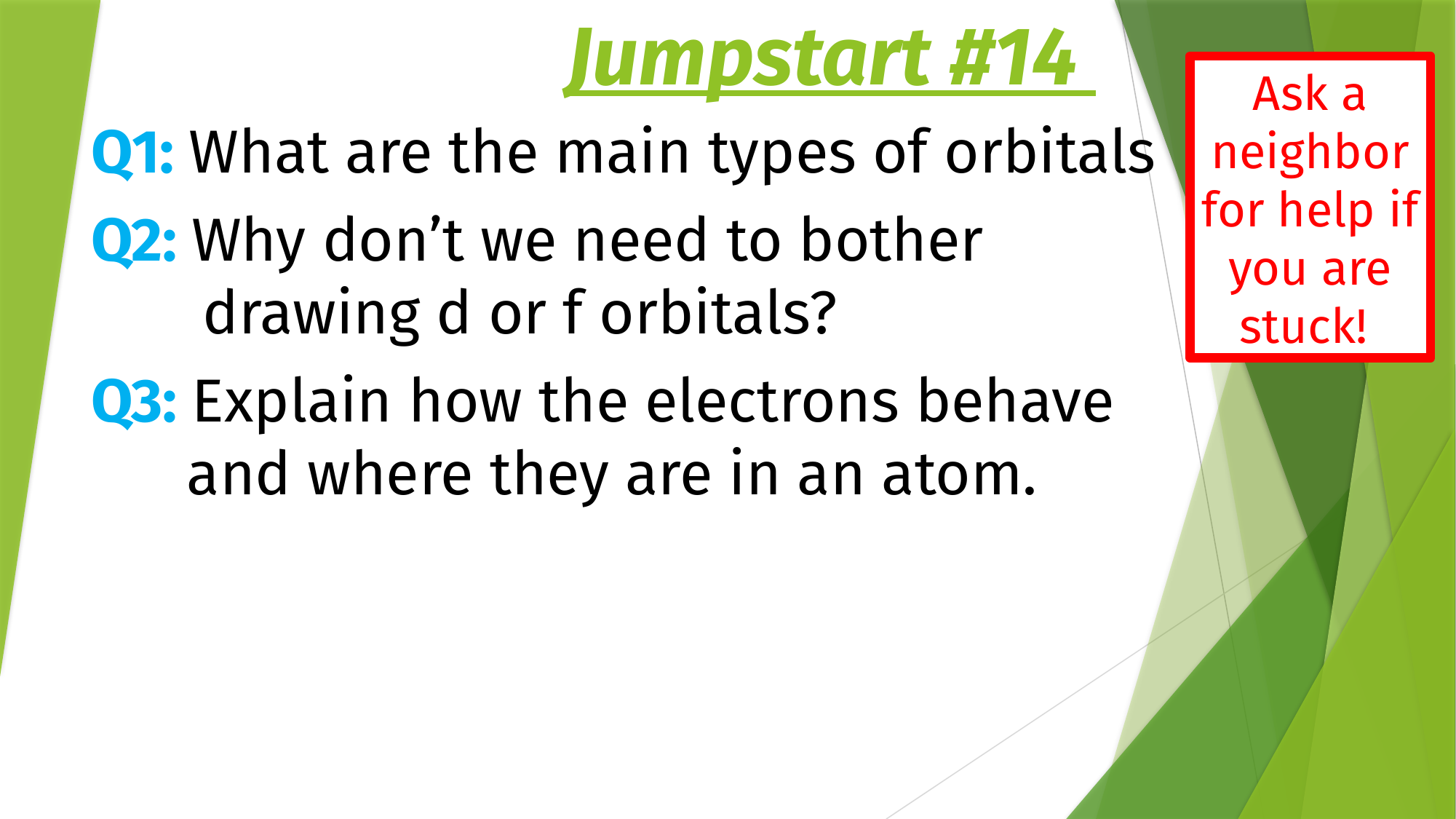

# Jumpstart #14
Ask a neighbor for help if you are stuck!
Q1: What are the main types of orbitals
Q2: Why don’t we need to bother
       drawing d or f orbitals?
Q3: Explain how the electrons behave
      and where they are in an atom.